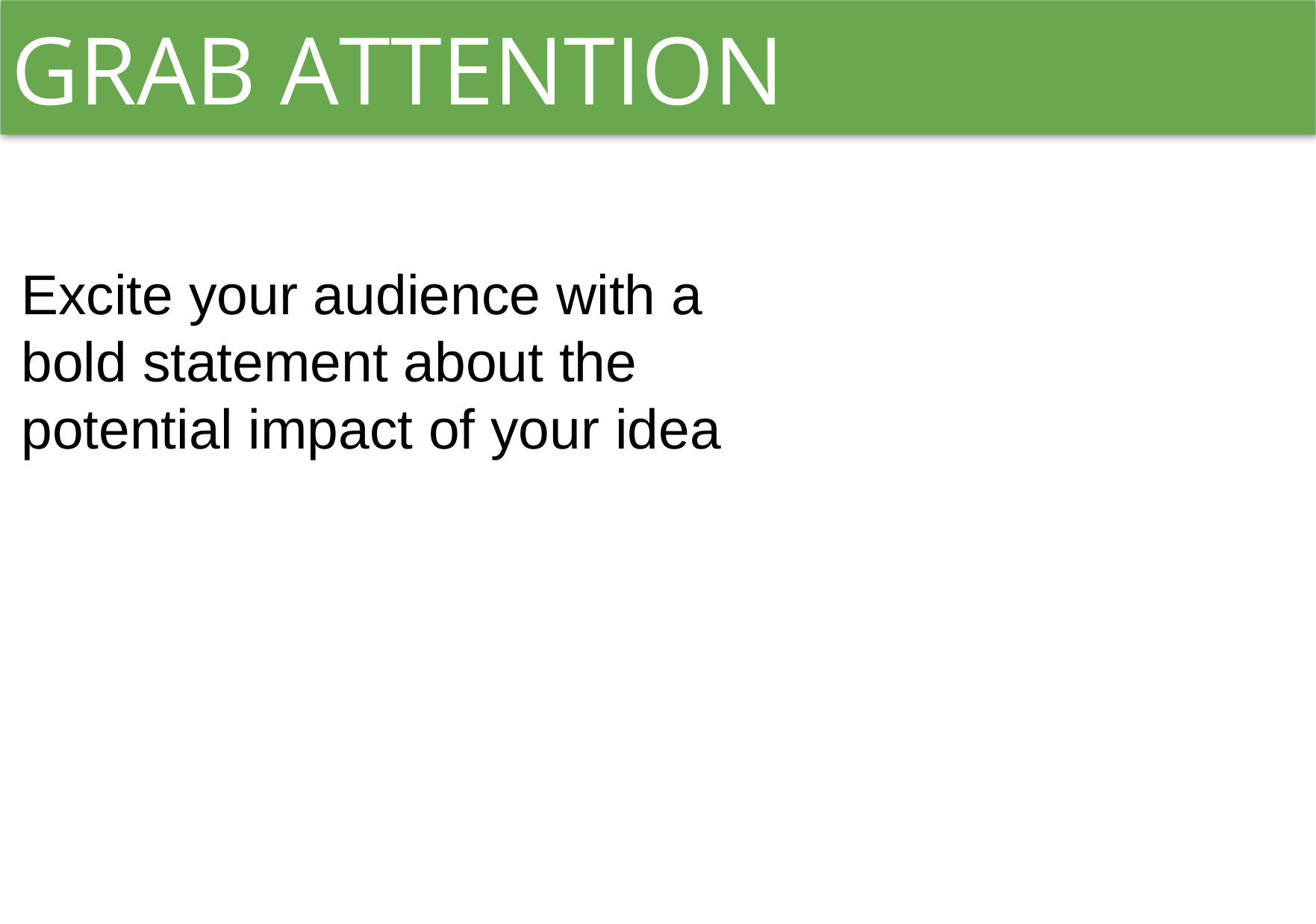

GRAB ATTENTION
Excite your audience with a bold statement about the potential impact of your idea